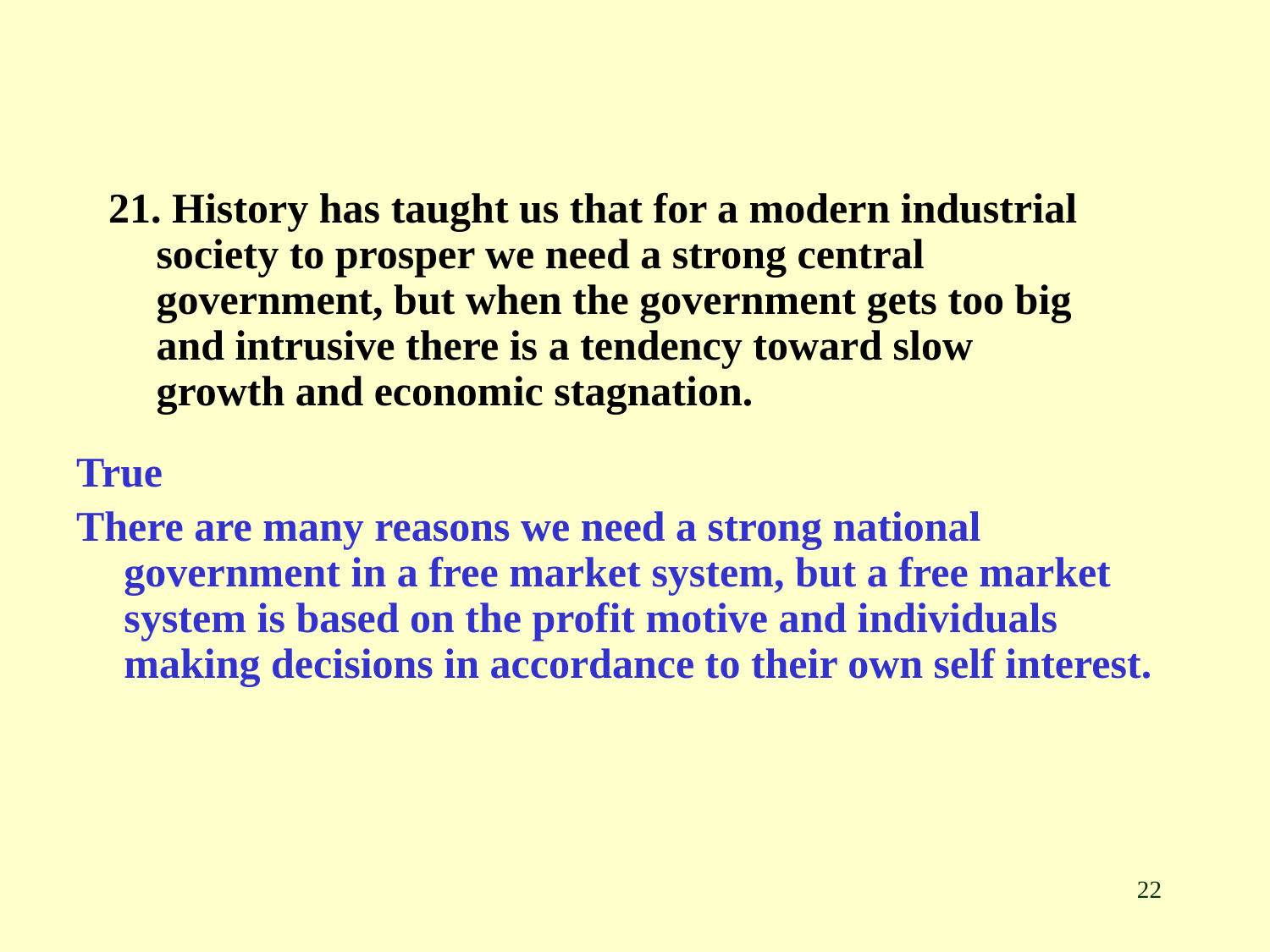

21. History has taught us that for a modern industrial society to prosper we need a strong central government, but when the government gets too big and intrusive there is a tendency toward slow growth and economic stagnation.
True
There are many reasons we need a strong national government in a free market system, but a free market system is based on the profit motive and individuals making decisions in accordance to their own self interest.
22